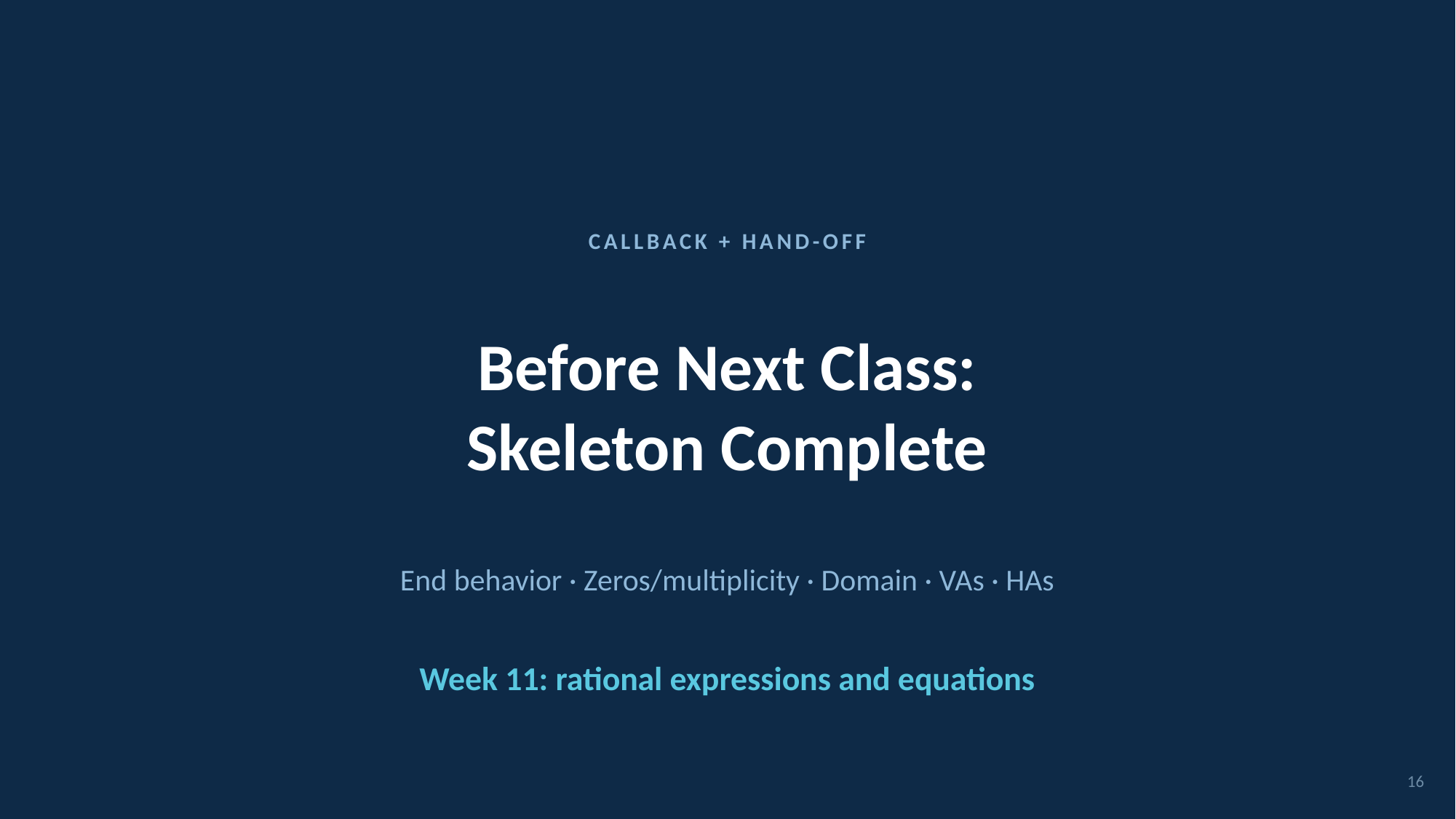

CALLBACK + HAND-OFF
Before Next Class:
Skeleton Complete
End behavior · Zeros/multiplicity · Domain · VAs · HAs
Week 11: rational expressions and equations
16